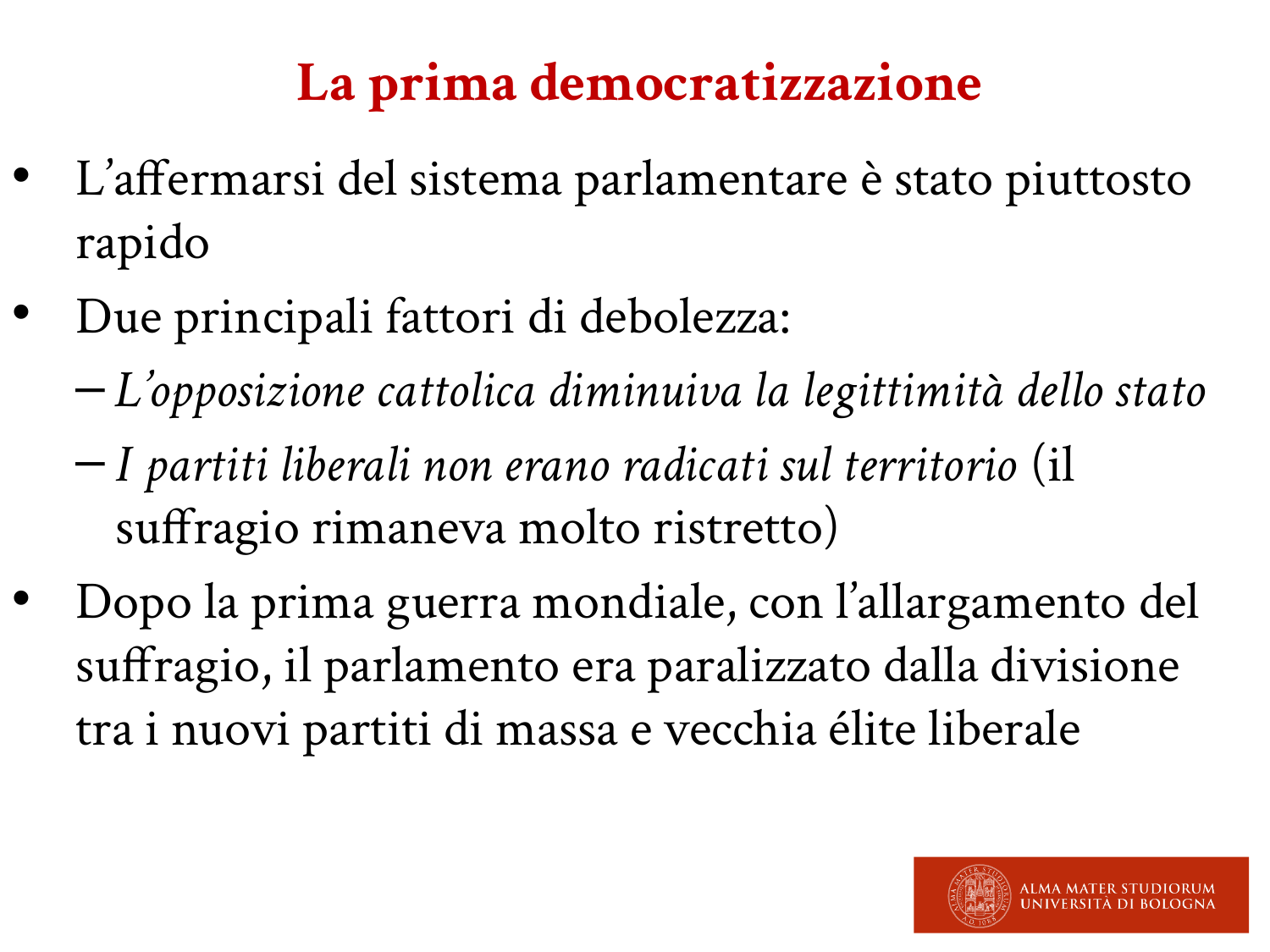

La prima democratizzazione
L’affermarsi del sistema parlamentare è stato piuttosto rapido
Due principali fattori di debolezza:
L’opposizione cattolica diminuiva la legittimità dello stato
I partiti liberali non erano radicati sul territorio (il suffragio rimaneva molto ristretto)
Dopo la prima guerra mondiale, con l’allargamento del suffragio, il parlamento era paralizzato dalla divisione tra i nuovi partiti di massa e vecchia élite liberale